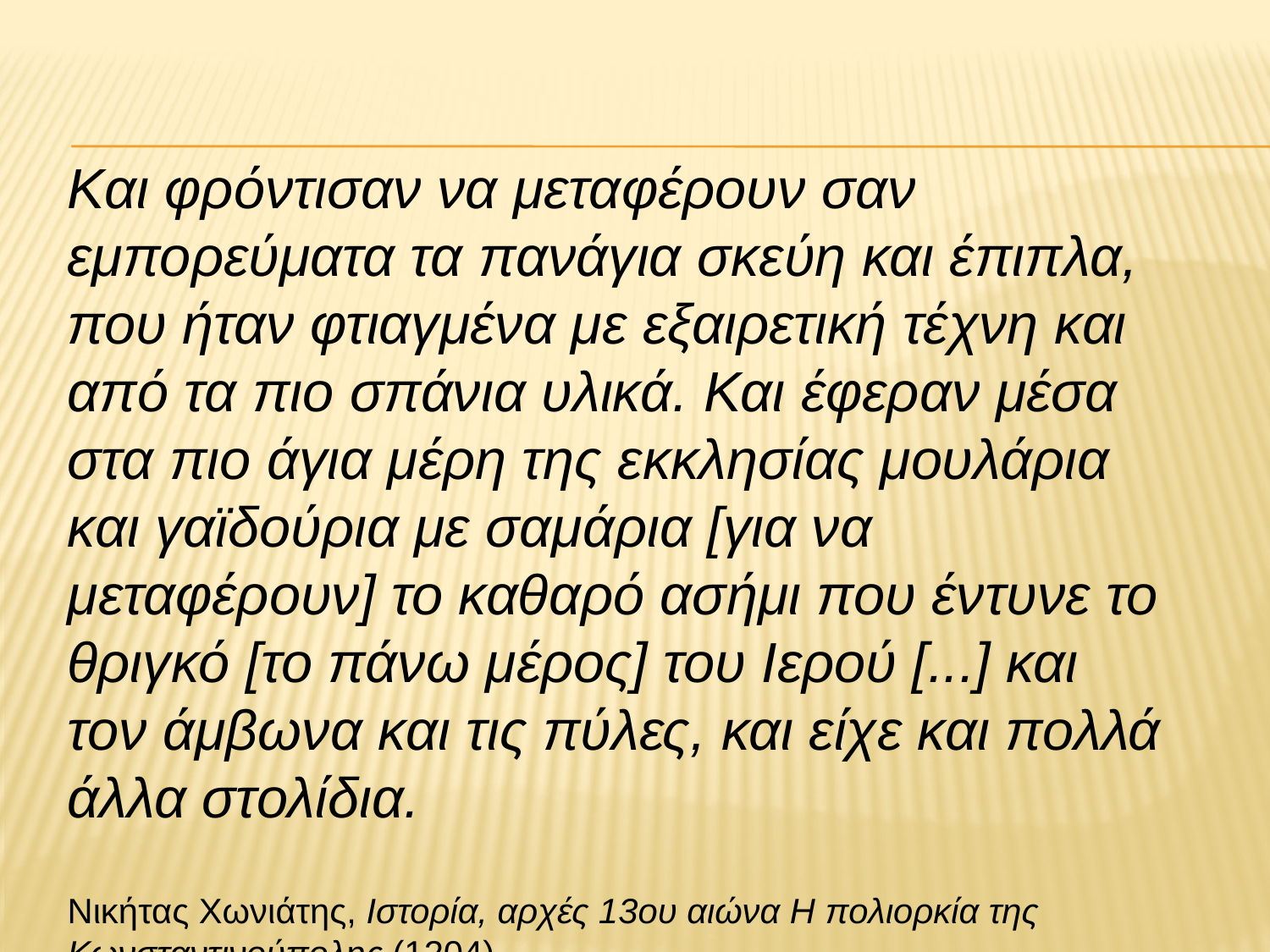

Και φρόντισαν να μεταφέρουν σαν εμπορεύματα τα πανάγια σκεύη και έπιπλα, που ήταν φτιαγμένα με εξαιρετική τέχνη και από τα πιο σπάνια υλικά. Και έφεραν μέσα στα πιο άγια μέρη της εκκλησίας μουλάρια και γαϊδούρια με σαμάρια [για να μεταφέρουν] το καθαρό ασήμι που έντυνε το θριγκό [το πάνω μέρος] του Ιερού [...] και τον άμβωνα και τις πύλες, και είχε και πολλά άλλα στολίδια.

Νικήτας Χωνιάτης, Ιστορία, αρχές 13ου αιώνα Η πολιορκία της Κωνσταντινούπολης (1204).